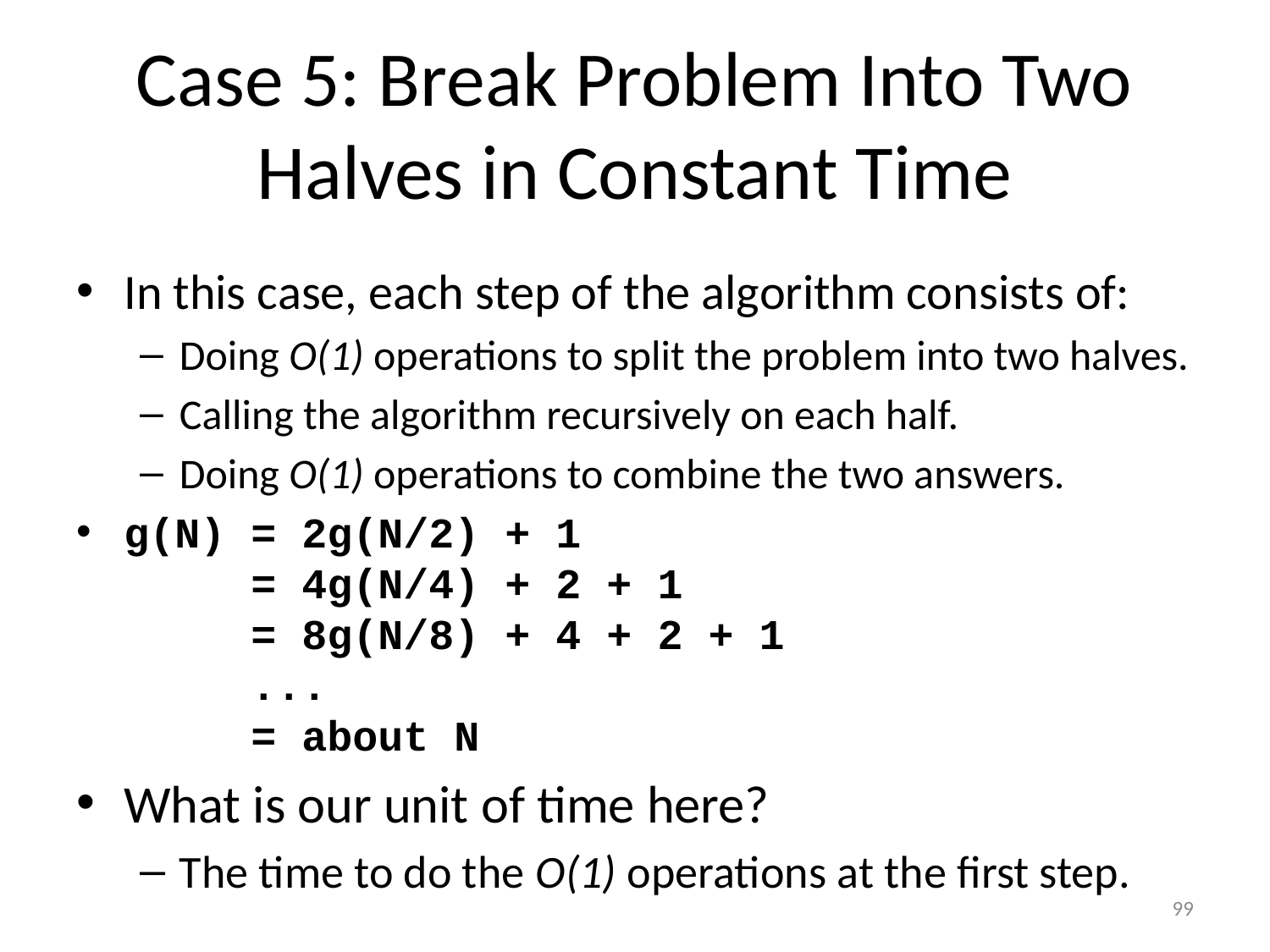

# Case 5: Break Problem Into Two Halves in Constant Time
In this case, each step of the algorithm consists of:
Doing O(1) operations to split the problem into two halves.
Calling the algorithm recursively on each half.
Doing O(1) operations to combine the two answers.
g(N) = 2g(N/2) + 1
     = 4g(N/4) + 2 + 1
     = 8g(N/8) + 4 + 2 + 1
     ...
     = about N
What is our unit of time here?
The time to do the O(1) operations at the first step.
99